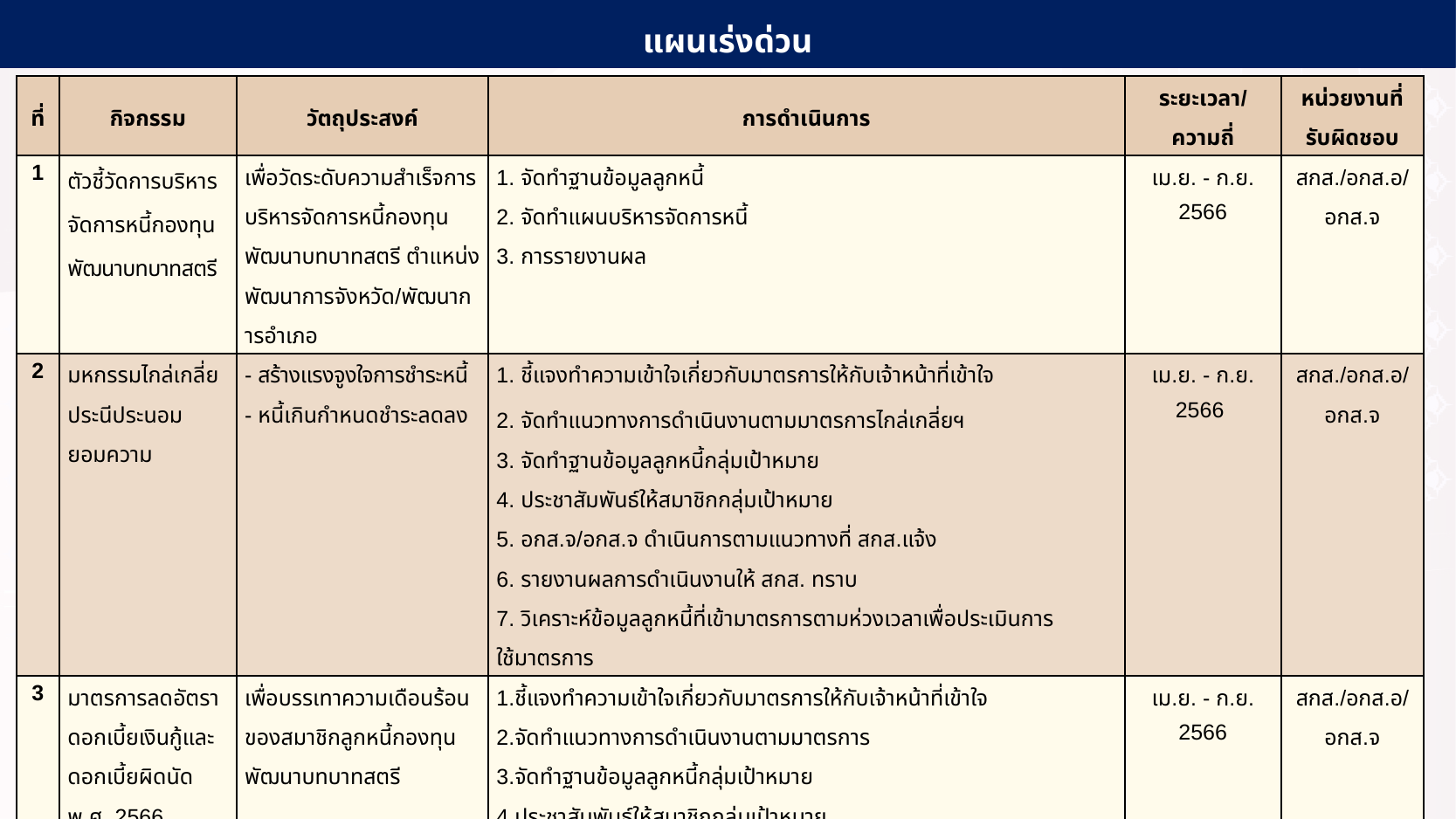

แผนเร่งด่วน
| ที่ | กิจกรรม | วัตถุประสงค์ | การดำเนินการ | ระยะเวลา/ความถี่ | หน่วยงานที่รับผิดชอบ |
| --- | --- | --- | --- | --- | --- |
| 1 | ตัวชี้วัดการบริหารจัดการหนี้กองทุนพัฒนาบทบาทสตรี | เพื่อวัดระดับความสำเร็จการบริหารจัดการหนี้กองทุนพัฒนาบทบาทสตรี ตำแหน่งพัฒนาการจังหวัด/พัฒนาการอำเภอ | 1. จัดทำฐานข้อมูลลูกหนี้ 2. จัดทำแผนบริหารจัดการหนี้ 3. การรายงานผล | เม.ย. - ก.ย. 2566 | สกส./อกส.อ/อกส.จ |
| 2 | มหกรรมไกล่เกลี่ยประนีประนอม ยอมความ | - สร้างแรงจูงใจการชำระหนี้ - หนี้เกินกำหนดชำระลดลง | 1. ชี้แจงทำความเข้าใจเกี่ยวกับมาตรการให้กับเจ้าหน้าที่เข้าใจ 2. จัดทำแนวทางการดำเนินงานตามมาตรการไกล่เกลี่ยฯ 3. จัดทำฐานข้อมูลลูกหนี้กลุ่มเป้าหมาย 4. ประชาสัมพันธ์ให้สมาชิกกลุ่มเป้าหมาย 5. อกส.จ/อกส.จ ดำเนินการตามแนวทางที่ สกส.แจ้ง 6. รายงานผลการดำเนินงานให้ สกส. ทราบ 7. วิเคราะห์ข้อมูลลูกหนี้ที่เข้ามาตรการตามห่วงเวลาเพื่อประเมินการ ใช้มาตรการ | เม.ย. - ก.ย. 2566 | สกส./อกส.อ/อกส.จ |
| 3 | มาตรการลดอัตราดอกเบี้ยเงินกู้และดอกเบี้ยผิดนัด พ.ศ. 2566 | เพื่อบรรเทาความเดือนร้อนของสมาชิกลูกหนี้กองทุนพัฒนาบทบาทสตรี | 1.ชี้แจงทำความเข้าใจเกี่ยวกับมาตรการให้กับเจ้าหน้าที่เข้าใจ 2.จัดทำแนวทางการดำเนินงานตามมาตรการ 3.จัดทำฐานข้อมูลลูกหนี้กลุ่มเป้าหมาย 4.ประชาสัมพันธ์ให้สมาชิกกลุ่มเป้าหมาย 5. อกส.จ/อกส.จ ดำเนินการตามแนวทางที่ สกส.แจ้ง 6. รายงานผลการดำเนินงานให้ สกส. ทราบ 7. วิเคราะห์ข้อมูลลูกหนี้ที่เข้ามาตรการตามห่วงเวลาเพื่อประเมิน การใช้มาตรการ | เม.ย. - ก.ย. 2566 | สกส./อกส.อ/อกส.จ |